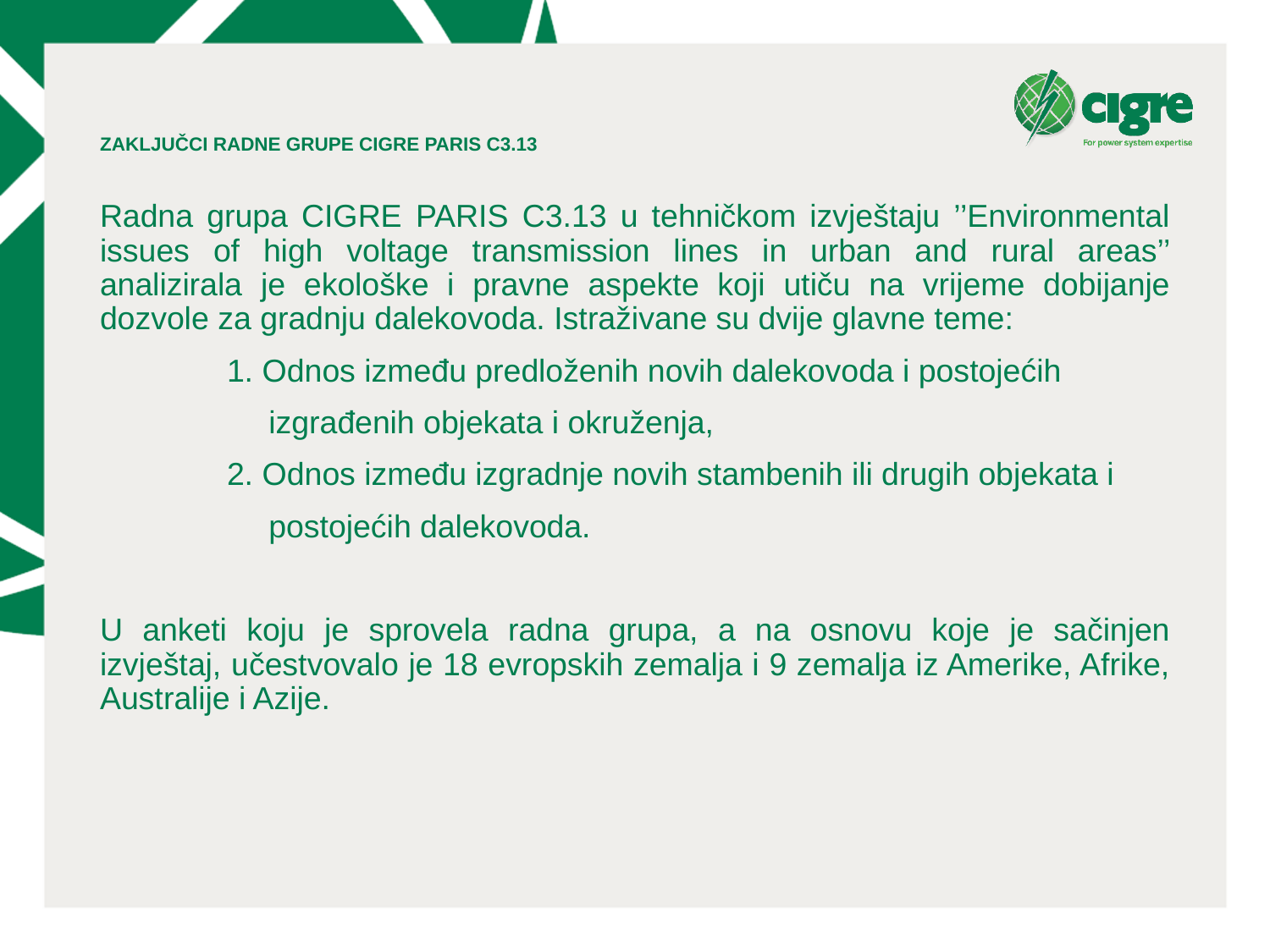

# ZAKLJUČCI RADNE GRUPE CIGRE PARIS C3.13
Radna grupa CIGRE PARIS C3.13 u tehničkom izvještaju ’’Environmental issues of high voltage transmission lines in urban and rural areas’’ analizirala je ekološke i pravne aspekte koji utiču na vrijeme dobijanje dozvole za gradnju dalekovoda. Istraživane su dvije glavne teme:
	1. Odnos između predloženih novih dalekovoda i postojećih
                   izgrađenih objekata i okruženja,
	2. Odnos između izgradnje novih stambenih ili drugih objekata i
                   postojećih dalekovoda.

U anketi koju je sprovela radna grupa, a na osnovu koje je sačinjen izvještaj, učestvovalo je 18 evropskih zemalja i 9 zemalja iz Amerike, Afrike, Australije i Azije.